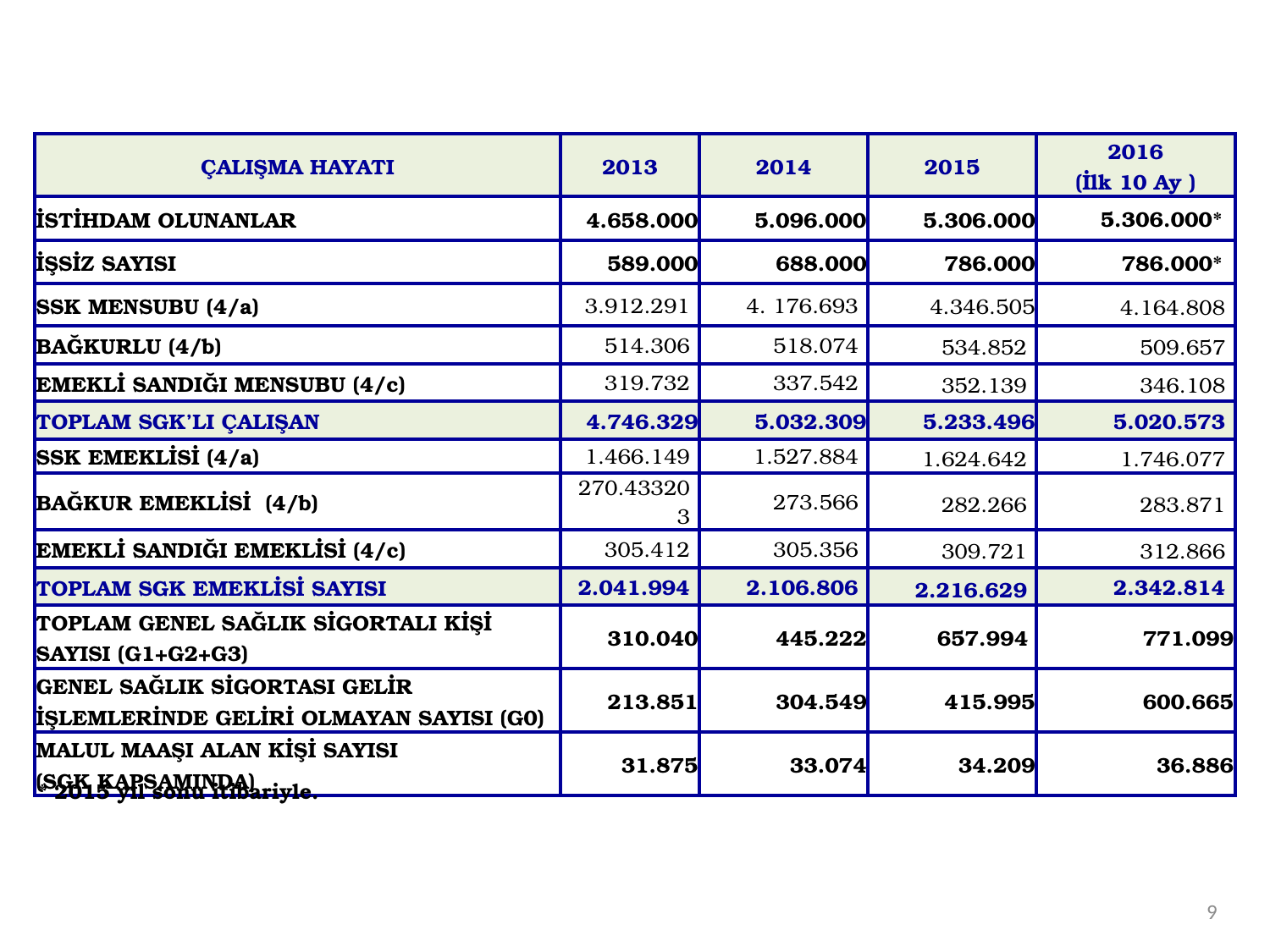

| ÇALIŞMA HAYATI | 2013 | 2014 | 2015 | 2016 (İlk 10 Ay ) |
| --- | --- | --- | --- | --- |
| İSTİHDAM OLUNANLAR | 4.658.000 | 5.096.000 | 5.306.000 | 5.306.000\* |
| İŞSİZ SAYISI | 589.000 | 688.000 | 786.000 | 786.000\* |
| SSK MENSUBU (4/a) | 3.912.291 | 4. 176.693 | 4.346.505 | 4.164.808 |
| BAĞKURLU (4/b) | 514.306 | 518.074 | 534.852 | 509.657 |
| EMEKLİ SANDIĞI MENSUBU (4/c) | 319.732 | 337.542 | 352.139 | 346.108 |
| TOPLAM SGK’LI ÇALIŞAN | 4.746.329 | 5.032.309 | 5.233.496 | 5.020.573 |
| SSK EMEKLİSİ (4/a) | 1.466.149 | 1.527.884 | 1.624.642 | 1.746.077 |
| BAĞKUR EMEKLİSİ (4/b) | 270.433203 | 273.566 | 282.266 | 283.871 |
| EMEKLİ SANDIĞI EMEKLİSİ (4/c) | 305.412 | 305.356 | 309.721 | 312.866 |
| TOPLAM SGK EMEKLİSİ SAYISI | 2.041.994 | 2.106.806 | 2.216.629 | 2.342.814 |
| TOPLAM GENEL SAĞLIK SİGORTALI KİŞİ SAYISI (G1+G2+G3) | 310.040 | 445.222 | 657.994 | 771.099 |
| GENEL SAĞLIK SİGORTASI GELİR İŞLEMLERİNDE GELİRİ OLMAYAN SAYISI (G0) | 213.851 | 304.549 | 415.995 | 600.665 |
| MALUL MAAŞI ALAN KİŞİ SAYISI (SGK KAPSAMINDA) | 31.875 | 33.074 | 34.209 | 36.886 |
* 2015 yıl sonu itibariyle.
9